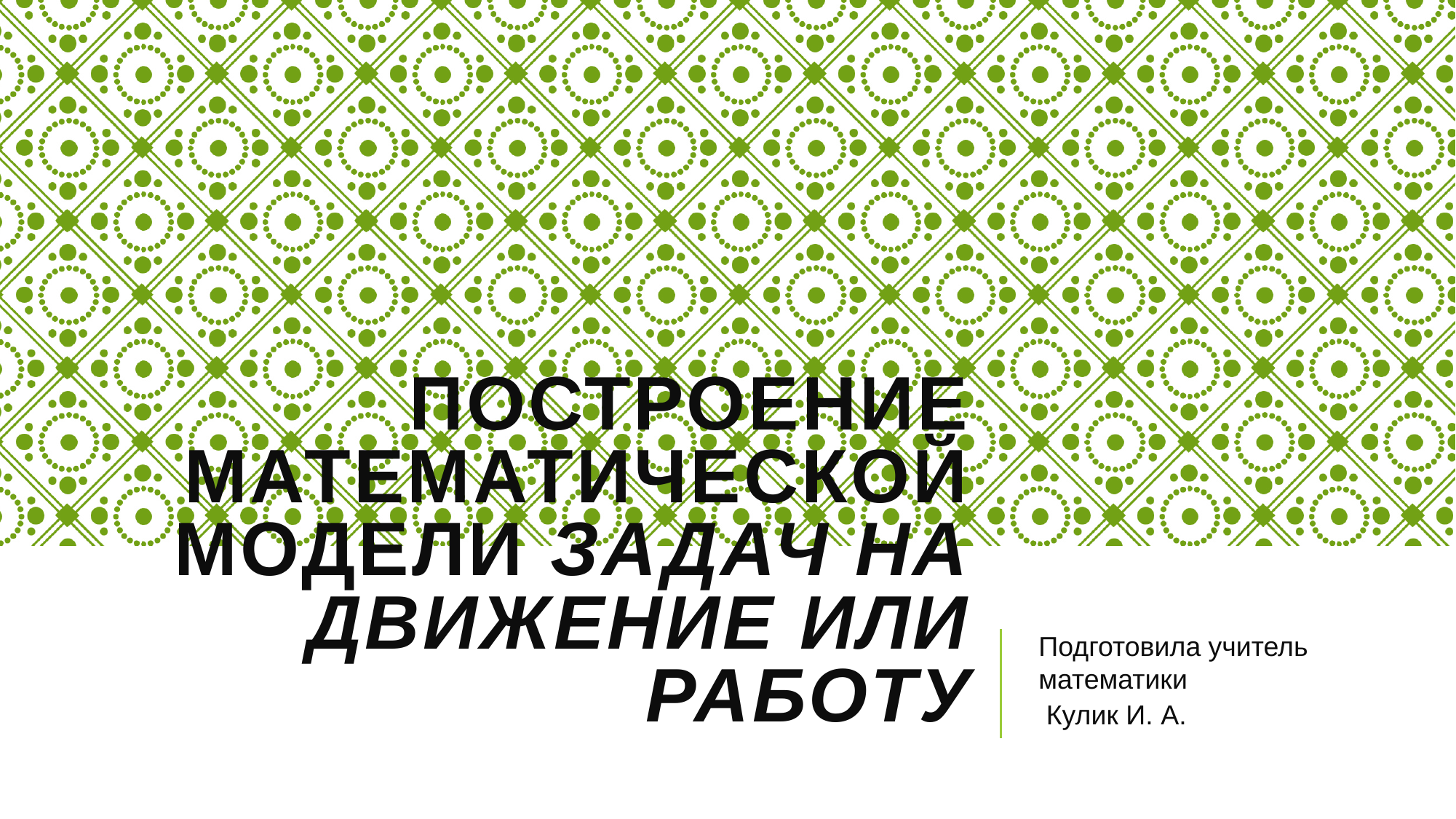

# Построение математической модели задач на движение или работу
Подготовила учитель математики
 Кулик И. А.